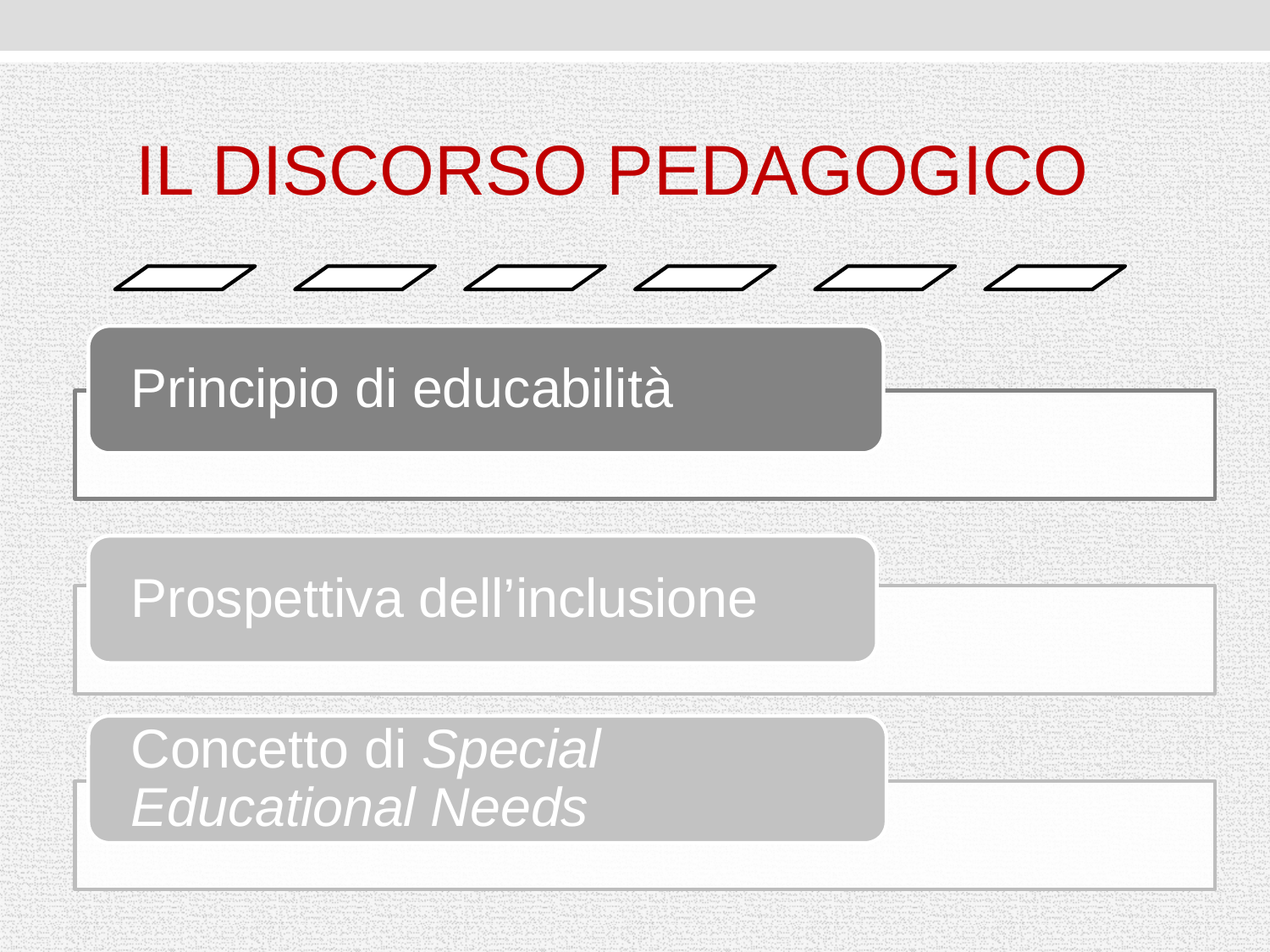

IL DISCORSO PEDAGOGICO
Principio di educabilità
Prospettiva dell’inclusione
Concetto di Special Educational Needs